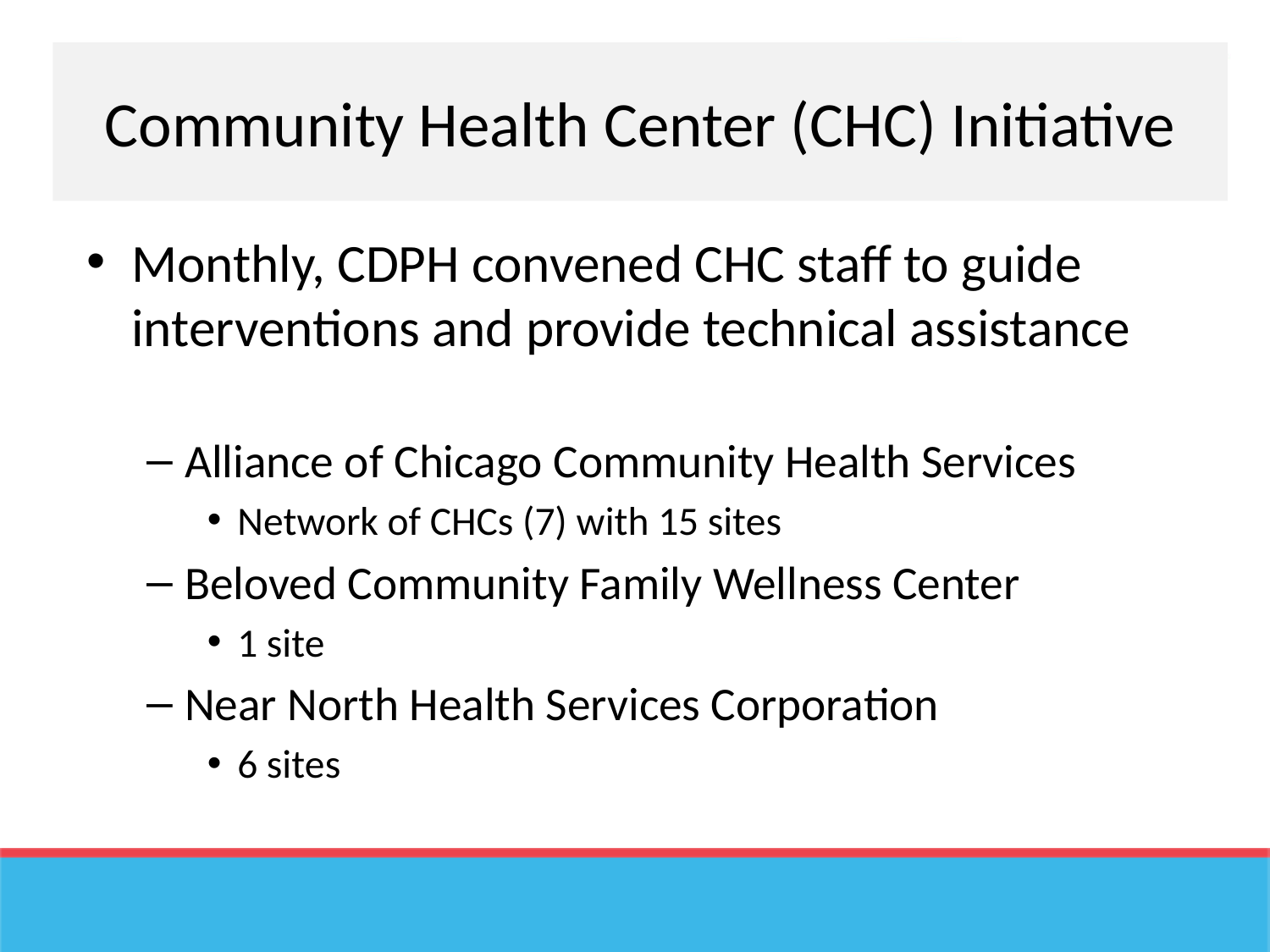

# Community Health Center (CHC) Initiative
Monthly, CDPH convened CHC staff to guide interventions and provide technical assistance
Alliance of Chicago Community Health Services
Network of CHCs (7) with 15 sites
Beloved Community Family Wellness Center
1 site
Near North Health Services Corporation
6 sites